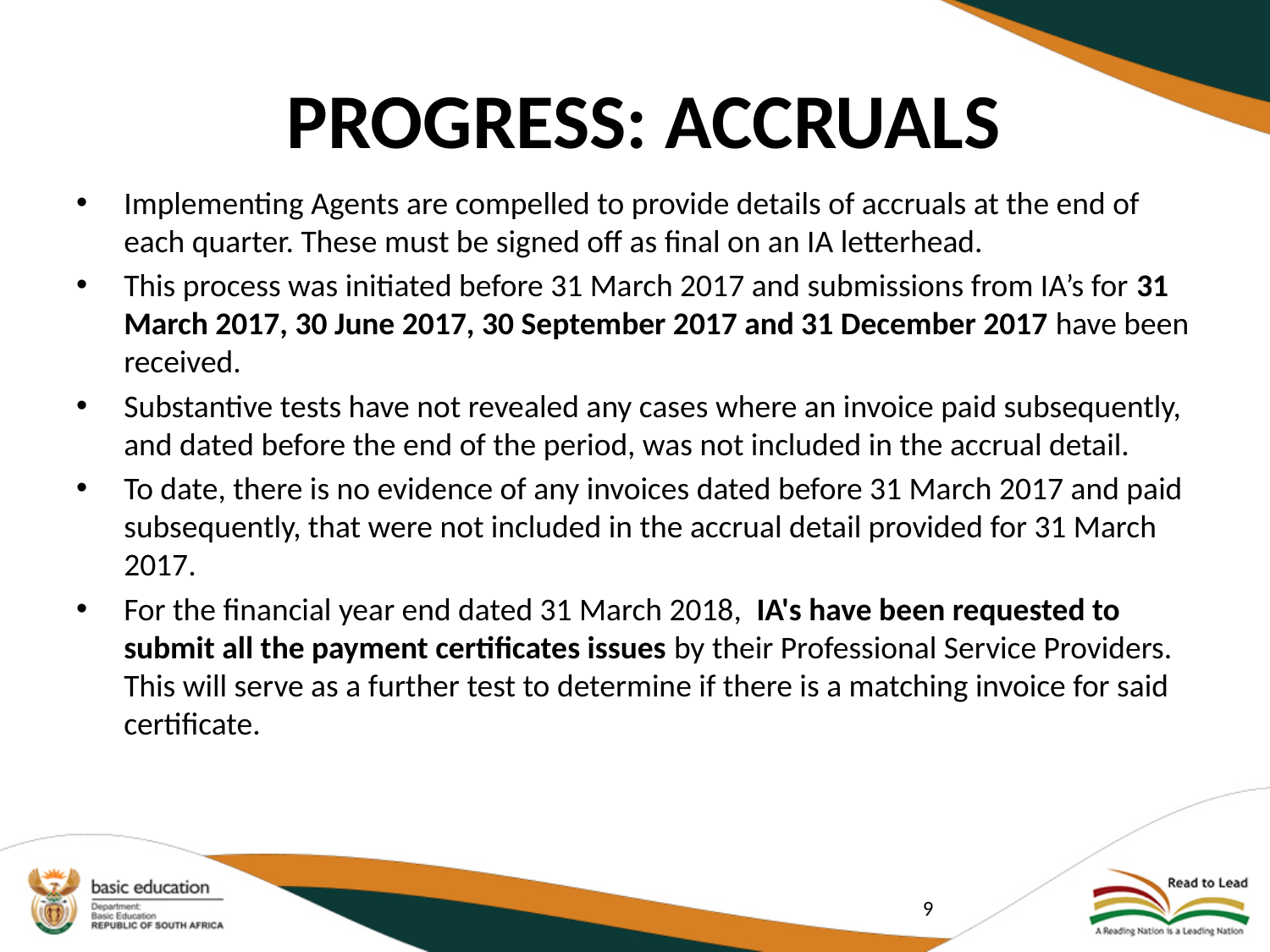

# PROGRESS: ACCRUALS
Implementing Agents are compelled to provide details of accruals at the end of each quarter. These must be signed off as final on an IA letterhead.
This process was initiated before 31 March 2017 and submissions from IA’s for 31 March 2017, 30 June 2017, 30 September 2017 and 31 December 2017 have been received.
Substantive tests have not revealed any cases where an invoice paid subsequently, and dated before the end of the period, was not included in the accrual detail.
To date, there is no evidence of any invoices dated before 31 March 2017 and paid subsequently, that were not included in the accrual detail provided for 31 March 2017.
For the financial year end dated 31 March 2018,  IA's have been requested to submit all the payment certificates issues by their Professional Service Providers. This will serve as a further test to determine if there is a matching invoice for said certificate.
9